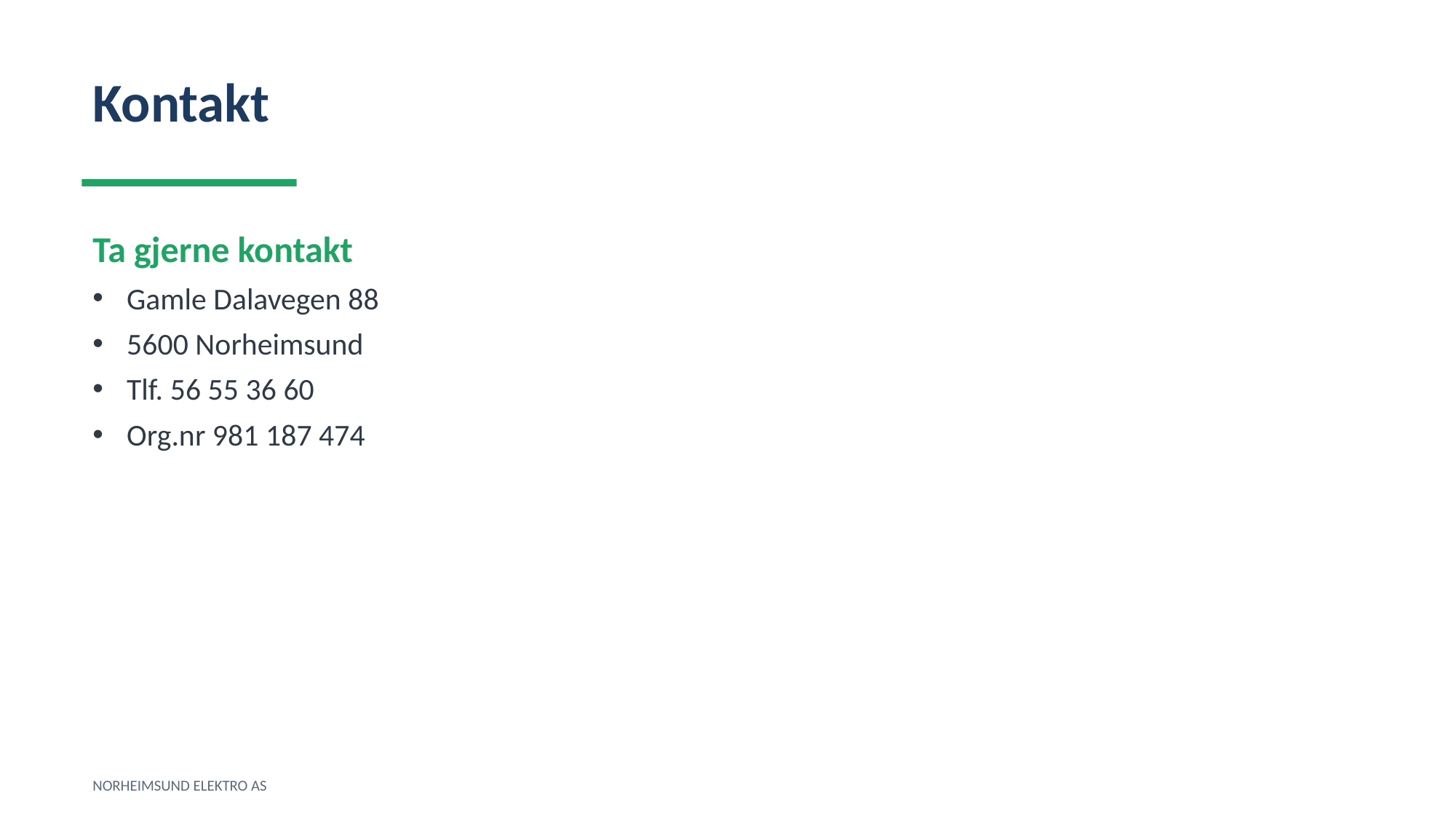

Kontakt

Ta gjerne kontakt
Gamle Dalavegen 88
5600 Norheimsund
Tlf. 56 55 36 60
Org.nr 981 187 474
NORHEIMSUND ELEKTRO AS